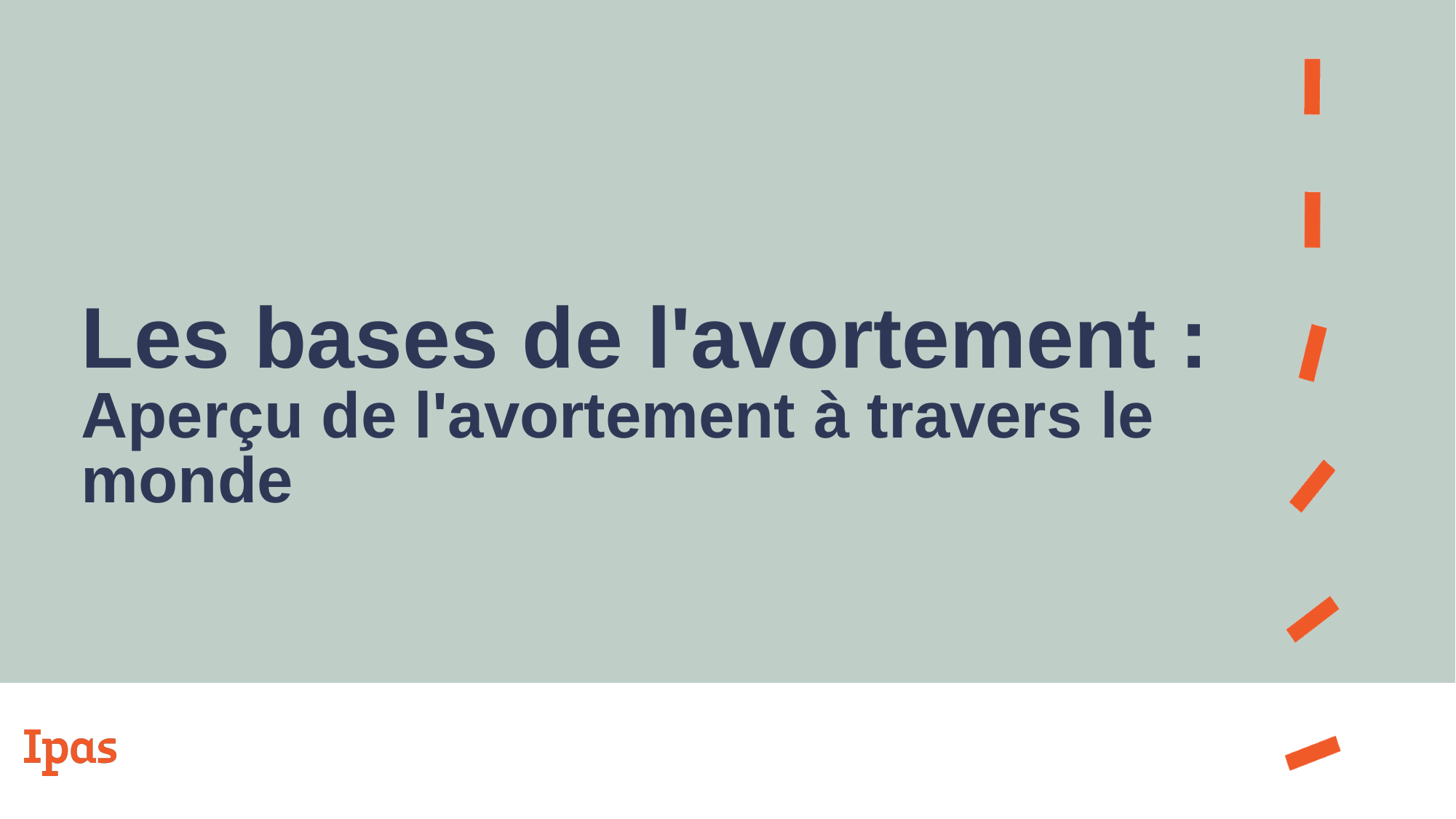

# Les bases de l'avortement : Aperçu de l'avortement à travers le monde